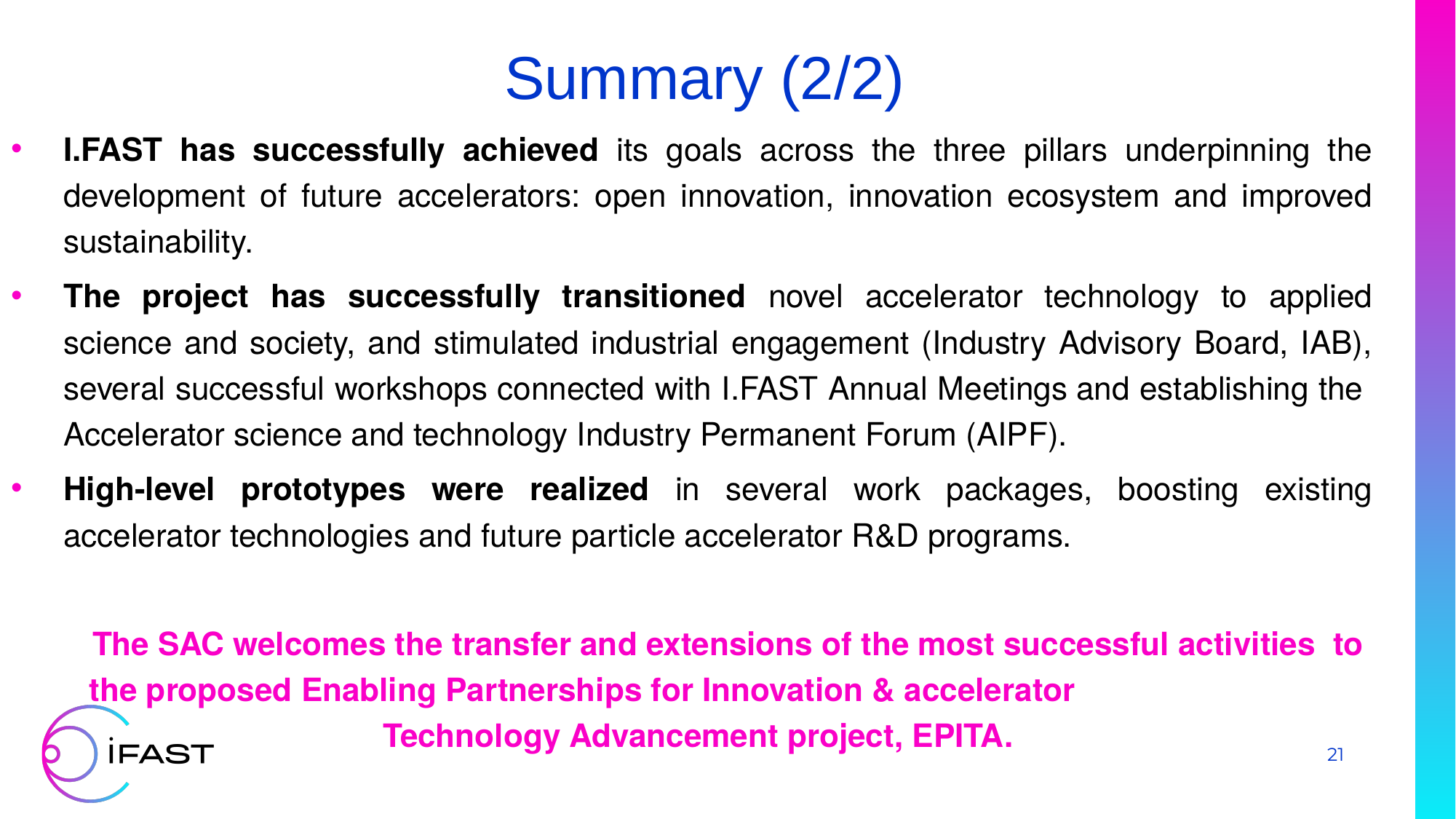

# Summary (2/2)
I.FAST has successfully achieved its goals across the three pillars underpinning the development of future accelerators: open innovation, innovation ecosystem and improved sustainability.
The project has successfully transitioned novel accelerator technology to applied science and society, and stimulated industrial engagement (Industry Advisory Board, IAB), several successful workshops connected with I.FAST Annual Meetings and establishing the  Accelerator science and technology Industry Permanent Forum (AIPF).
High-level prototypes were realized in several work packages, boosting existing accelerator technologies and future particle accelerator R&D programs.

       The SAC welcomes the transfer and extensions of the most successful activities  to the proposed Enabling Partnerships for Innovation & accelerator                           Technology Advancement project, EPITA.
21